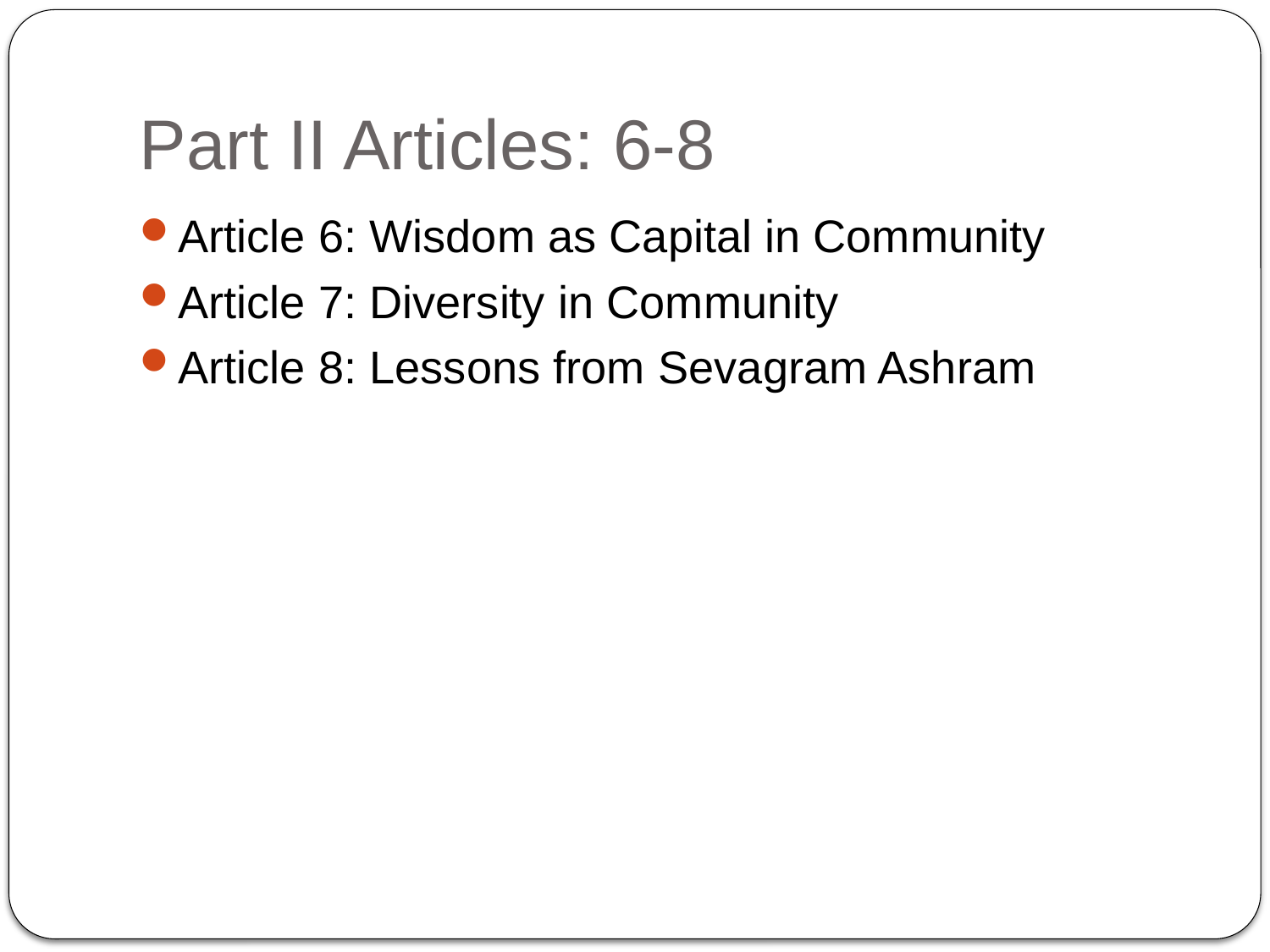

# Part II Articles: 6-8
Article 6: Wisdom as Capital in Community
Article 7: Diversity in Community
Article 8: Lessons from Sevagram Ashram